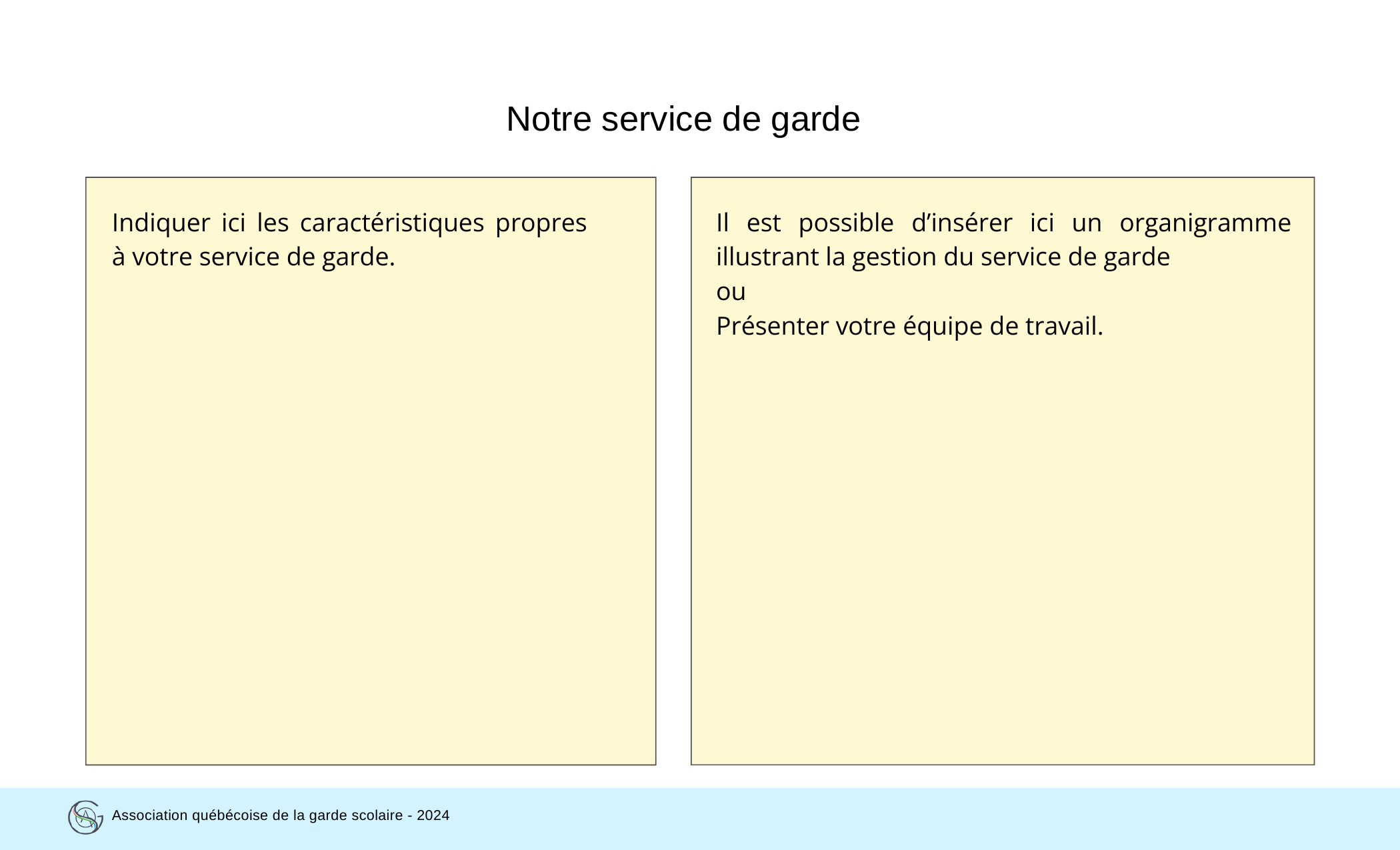

Notre service de garde

Indiquer ici les caractéristiques propres à votre service de garde.
Il est possible d’insérer ici un organigramme illustrant la gestion du service de garde
ou
Présenter votre équipe de travail.

Association québécoise de la garde scolaire - 2024